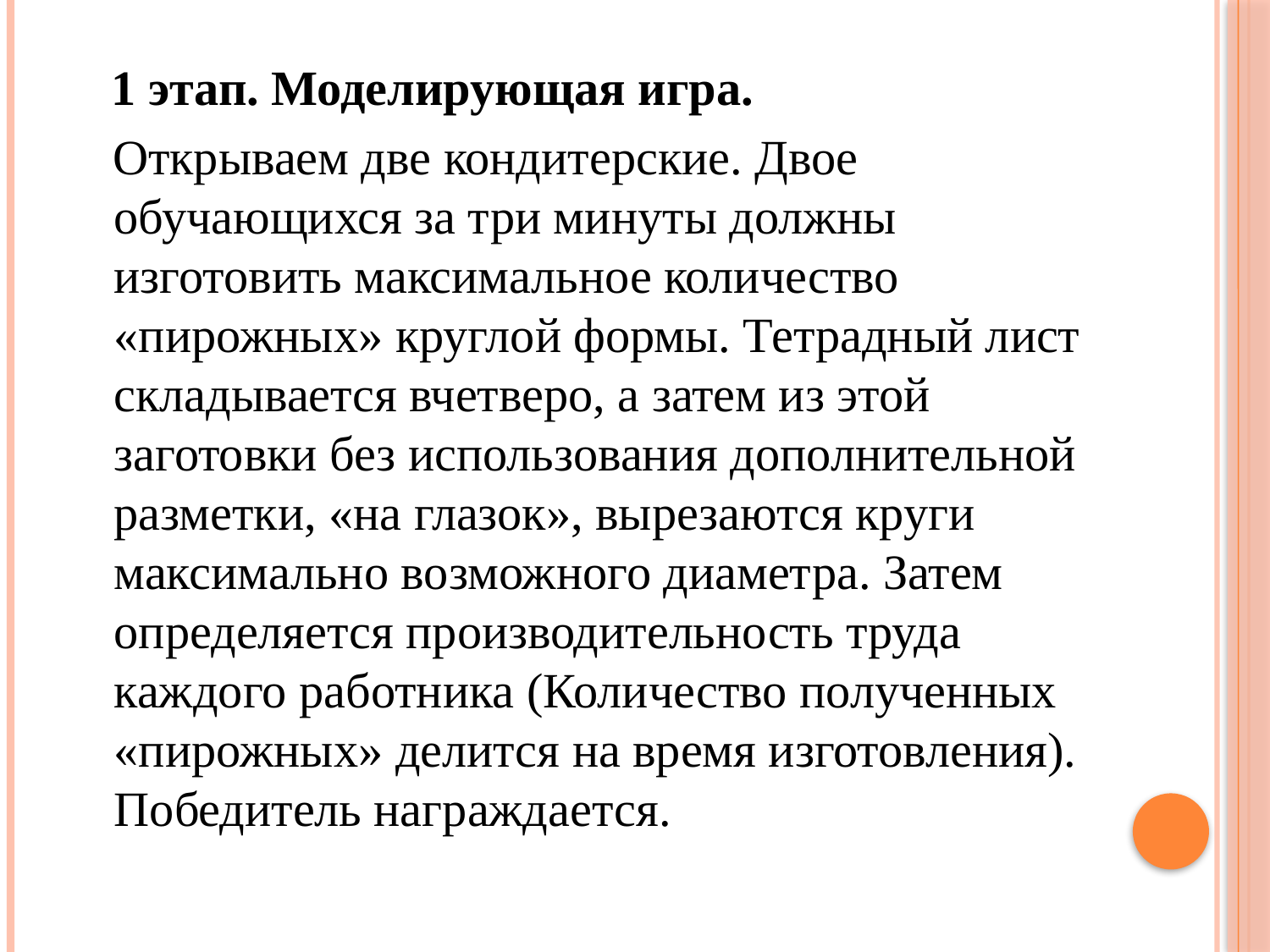

#
   1 этап. Моделирующая игра.
   Открываем две кондитерские. Двое обучающихся за три минуты должны изготовить максимальное количество «пирожных» круглой формы. Тетрадный лист складывается вчетверо, а затем из этой заготовки без использования дополнительной разметки, «на глазок», вырезаются круги максимально возможного диаметра. Затем определяется производительность труда каждого работника (Количество полученных «пирожных» делится на время изготовления). Победитель награждается.